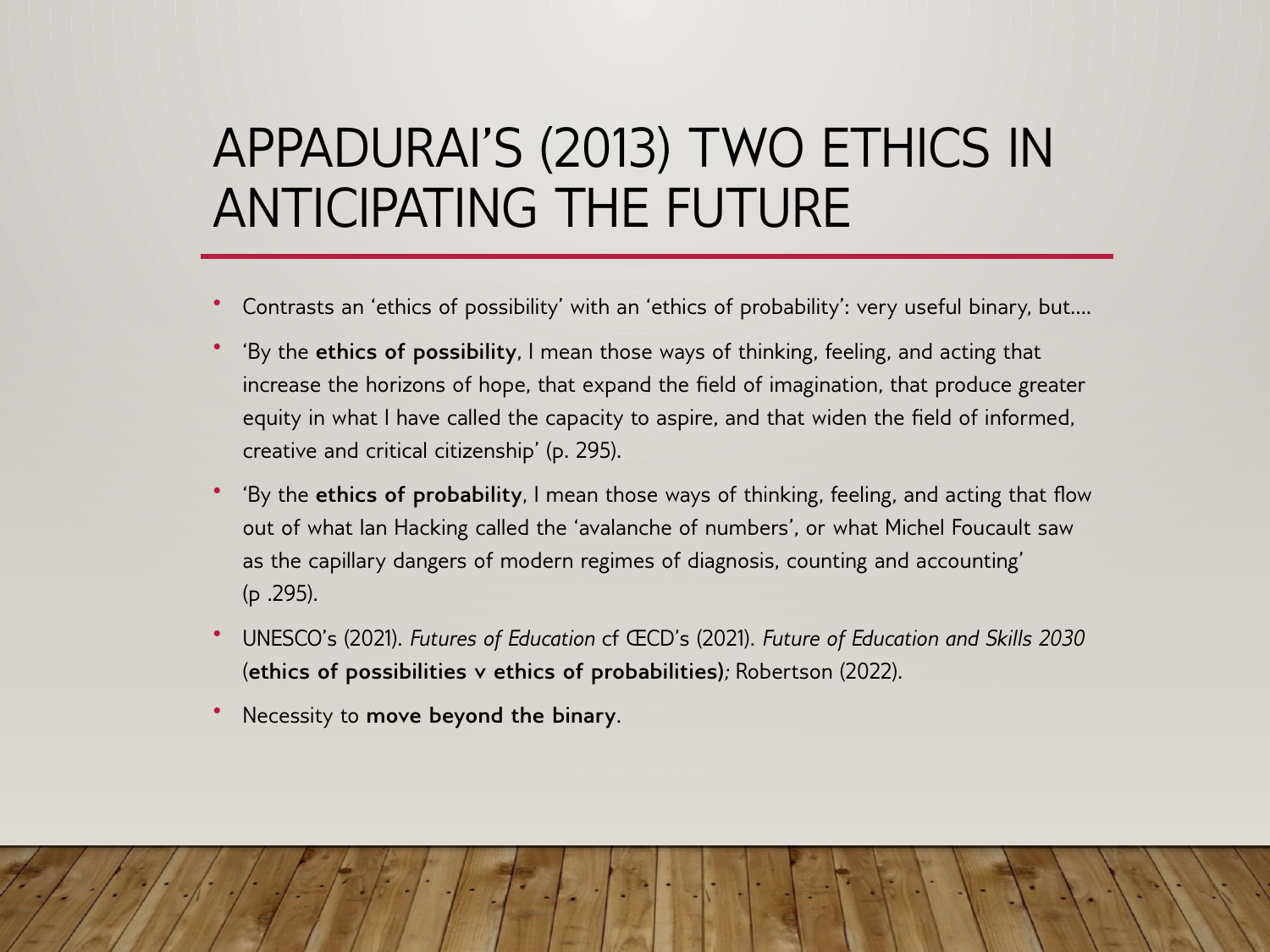

# Appadurai’s (2013) two ethics in anticipating the future
Contrasts an ‘ethics of possibility’ with an ‘ethics of probability’: very useful binary, but….
‘By the ethics of possibility, I mean those ways of thinking, feeling, and acting that increase the horizons of hope, that expand the field of imagination, that produce greater equity in what I have called the capacity to aspire, and that widen the field of informed, creative and critical citizenship’ (p. 295).
‘By the ethics of probability, I mean those ways of thinking, feeling, and acting that flow out of what Ian Hacking called the ‘avalanche of numbers’, or what Michel Foucault saw as the capillary dangers of modern regimes of diagnosis, counting and accounting’ (p .295).
UNESCO’s (2021). Futures of Education cf OECD’s (2021). Future of Education and Skills 2030 (ethics of possibilities v ethics of probabilities); Robertson (2022).
Necessity to move beyond the binary.